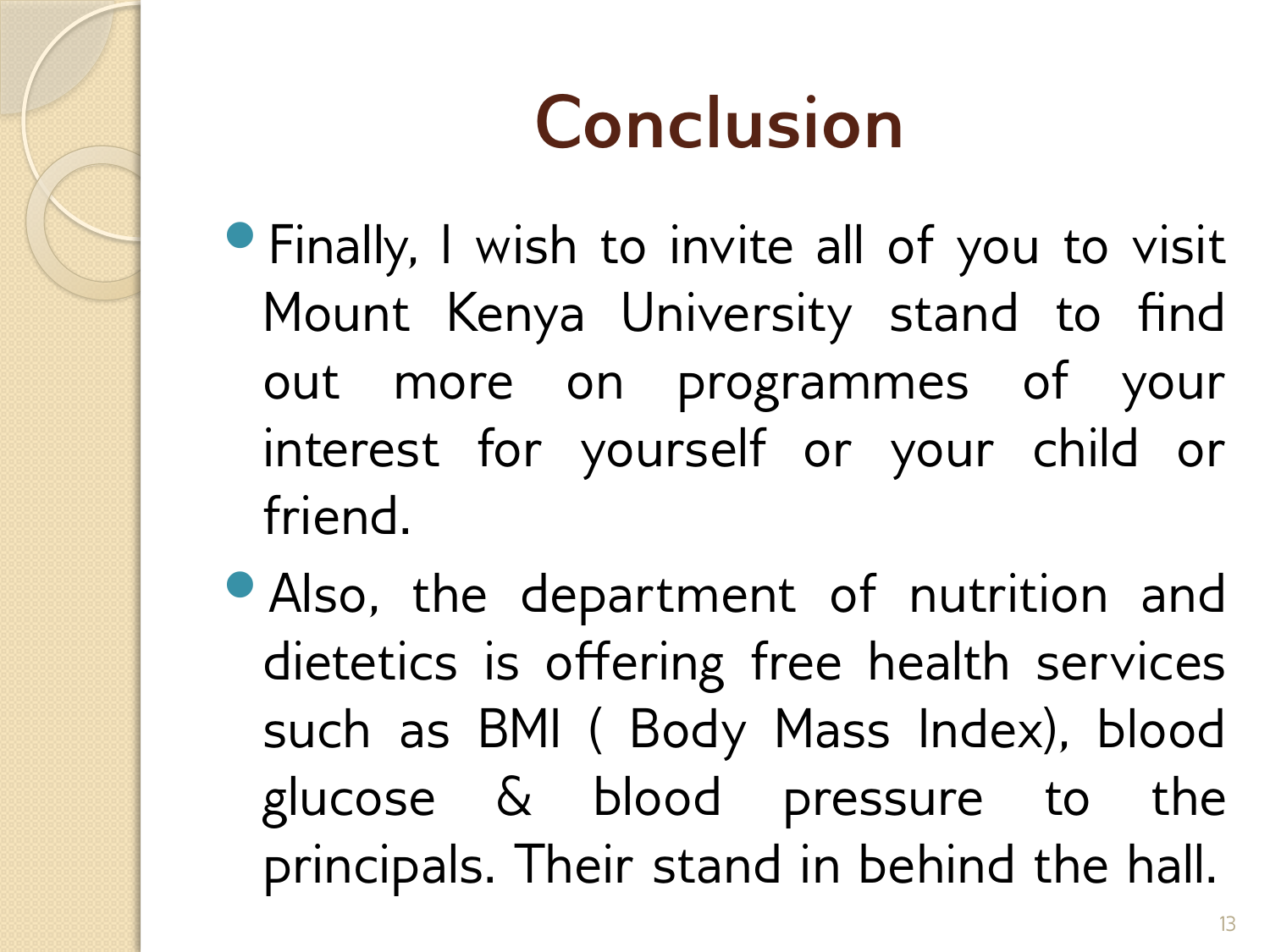

# Conclusion
Finally, I wish to invite all of you to visit Mount Kenya University stand to find out more on programmes of your interest for yourself or your child or friend.
Also, the department of nutrition and dietetics is offering free health services such as BMI ( Body Mass Index), blood glucose & blood pressure to the principals. Their stand in behind the hall.

13